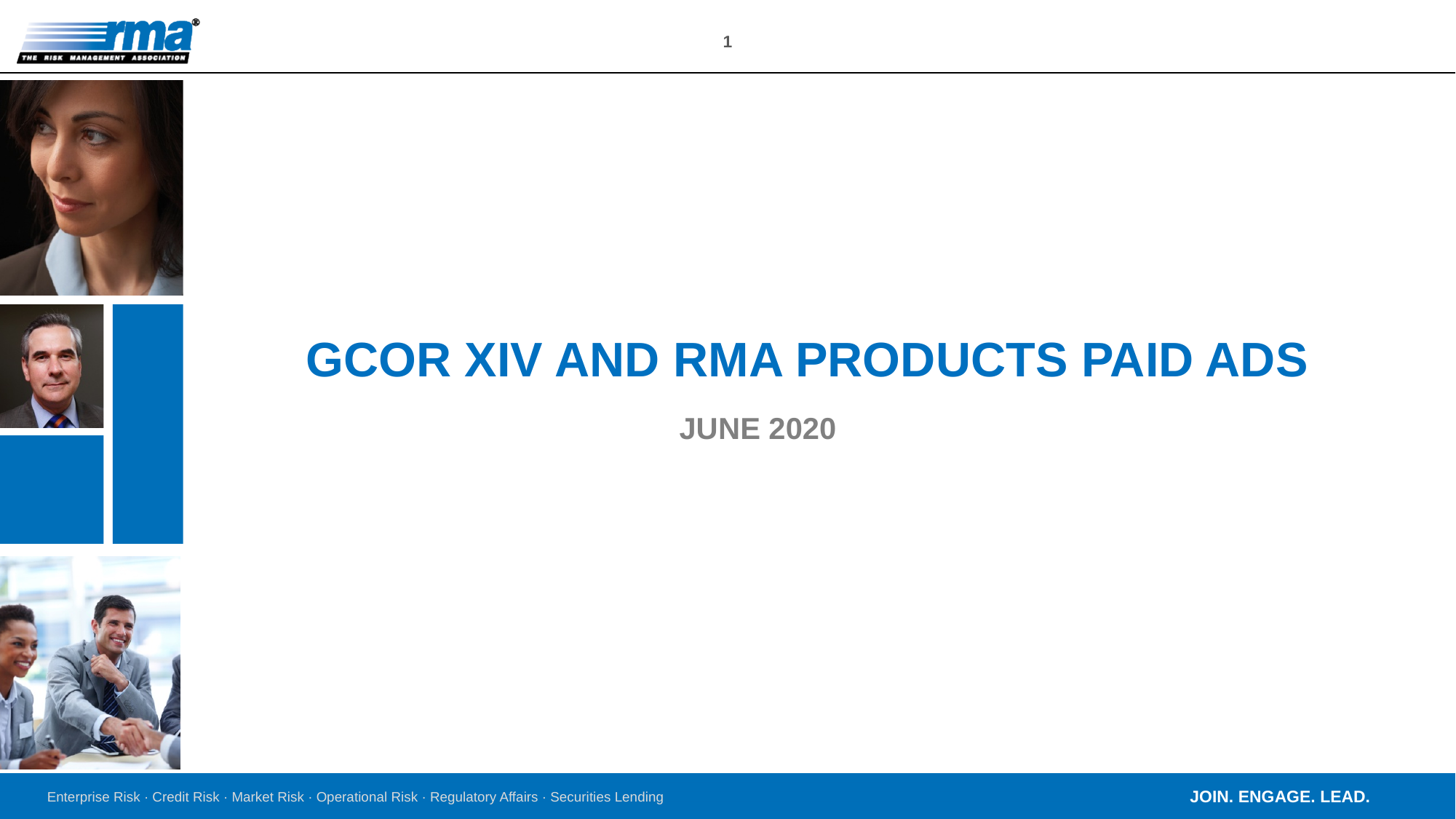

# GCOR XIV and RMA Products Paid Ads
June 2020